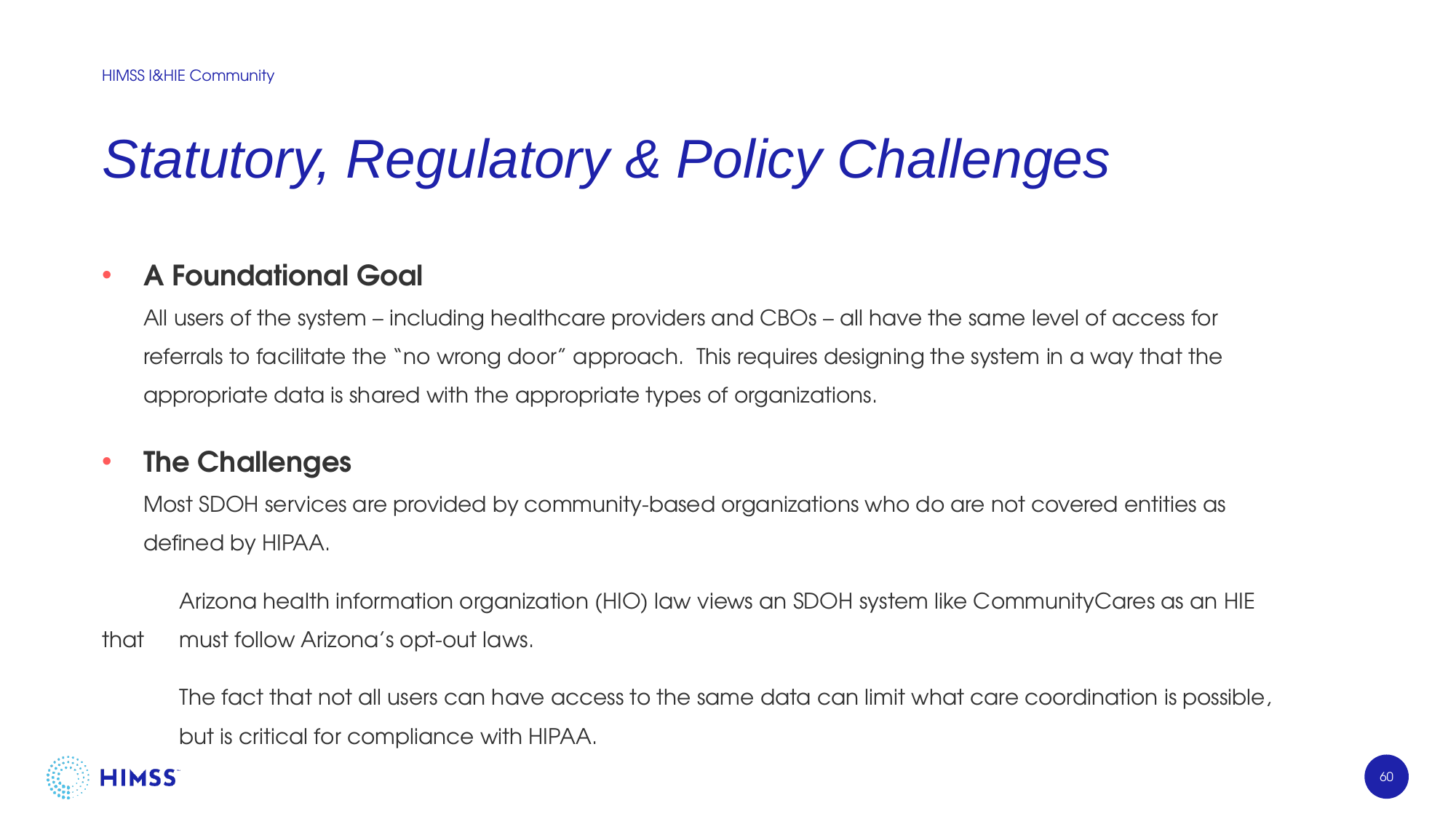

# Statutory, Regulatory & Policy Challenges
A Foundational Goal
All users of the system – including healthcare providers and CBOs – all have the same level of access for referrals to facilitate the “no wrong door” approach.  This requires designing the system in a way that the appropriate data is shared with the appropriate types of organizations.
The Challenges
Most SDOH services are provided by community-based organizations who do are not covered entities as defined by HIPAA.
	Arizona health information organization (HIO) law views an SDOH system like CommunityCares as an HIE that 	must follow Arizona’s opt-out laws.
	The fact that not all users can have access to the same data can limit what care coordination is possible, 	but is critical for compliance with HIPAA.
60